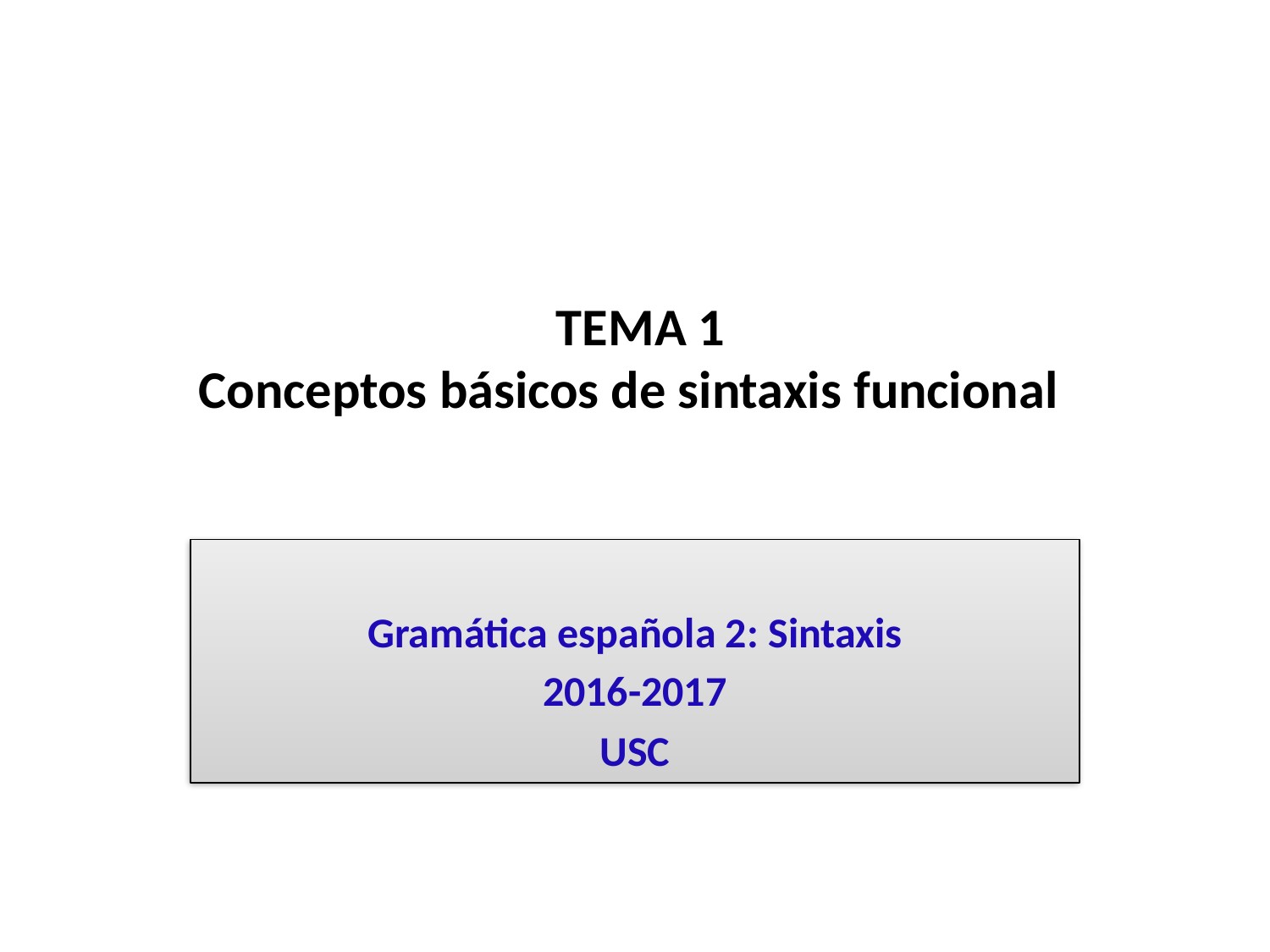

# TEMA 1 Conceptos básicos de sintaxis funcional

Gramática española 2: Sintaxis
2016-2017
USC